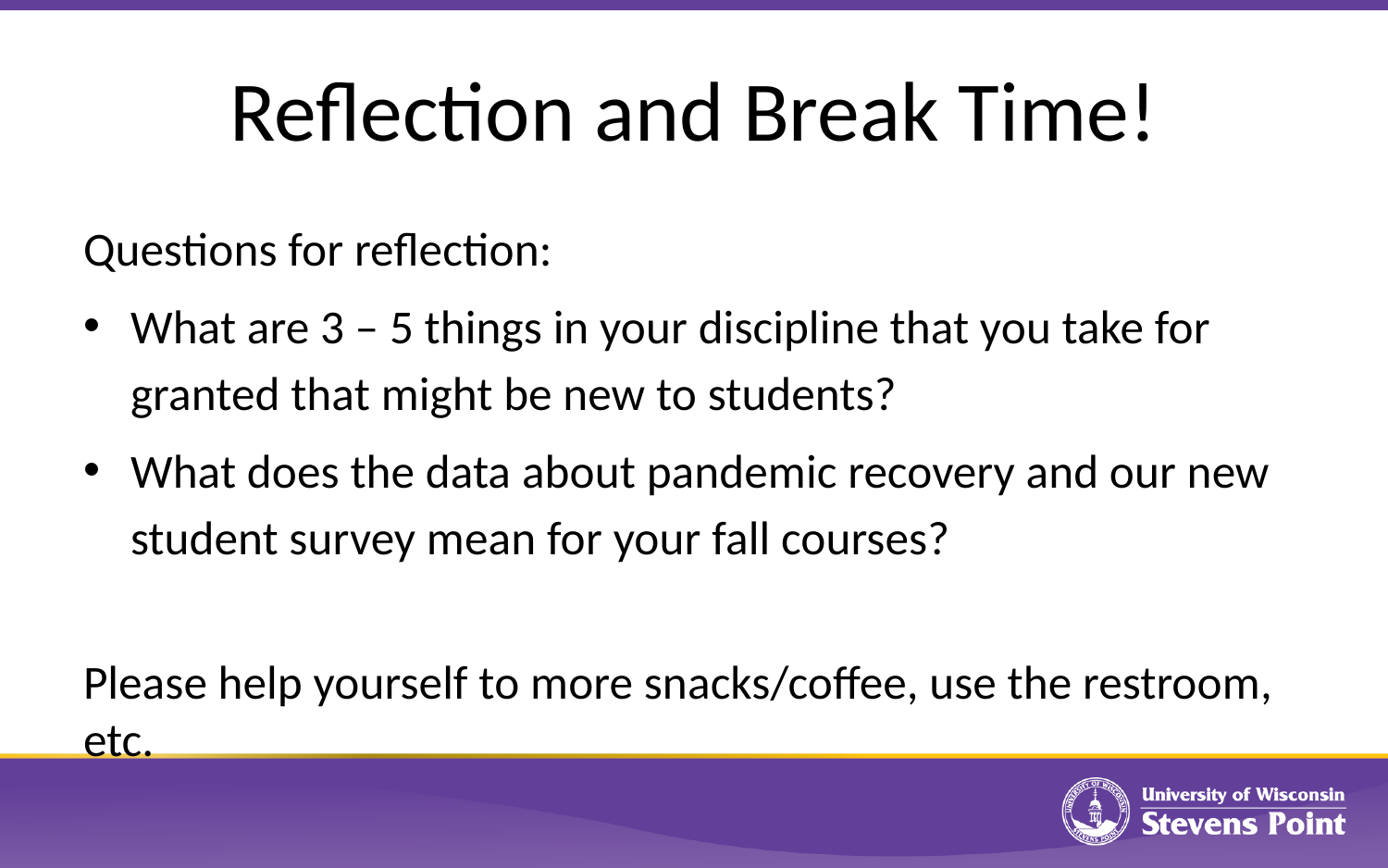

# Reflection and Break Time!
Questions for reflection:
What are 3 – 5 things in your discipline that you take for granted that might be new to students?
What does the data about pandemic recovery and our new student survey mean for your fall courses?

Please help yourself to more snacks/coffee, use the restroom, etc.